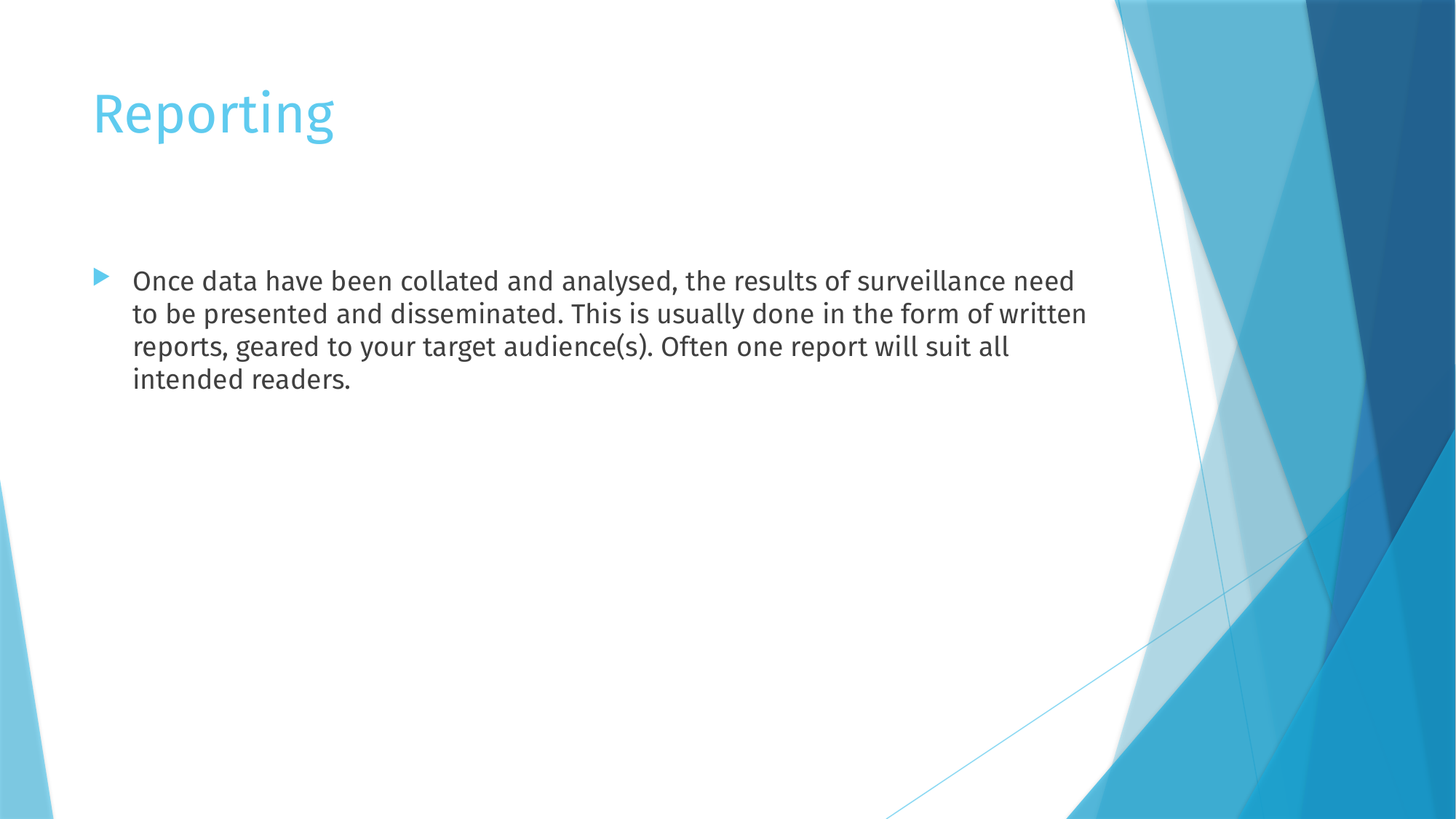

# Reporting
Once data have been collated and analysed, the results of surveillance need to be presented and disseminated. This is usually done in the form of written reports, geared to your target audience(s). Often one report will suit all intended readers.